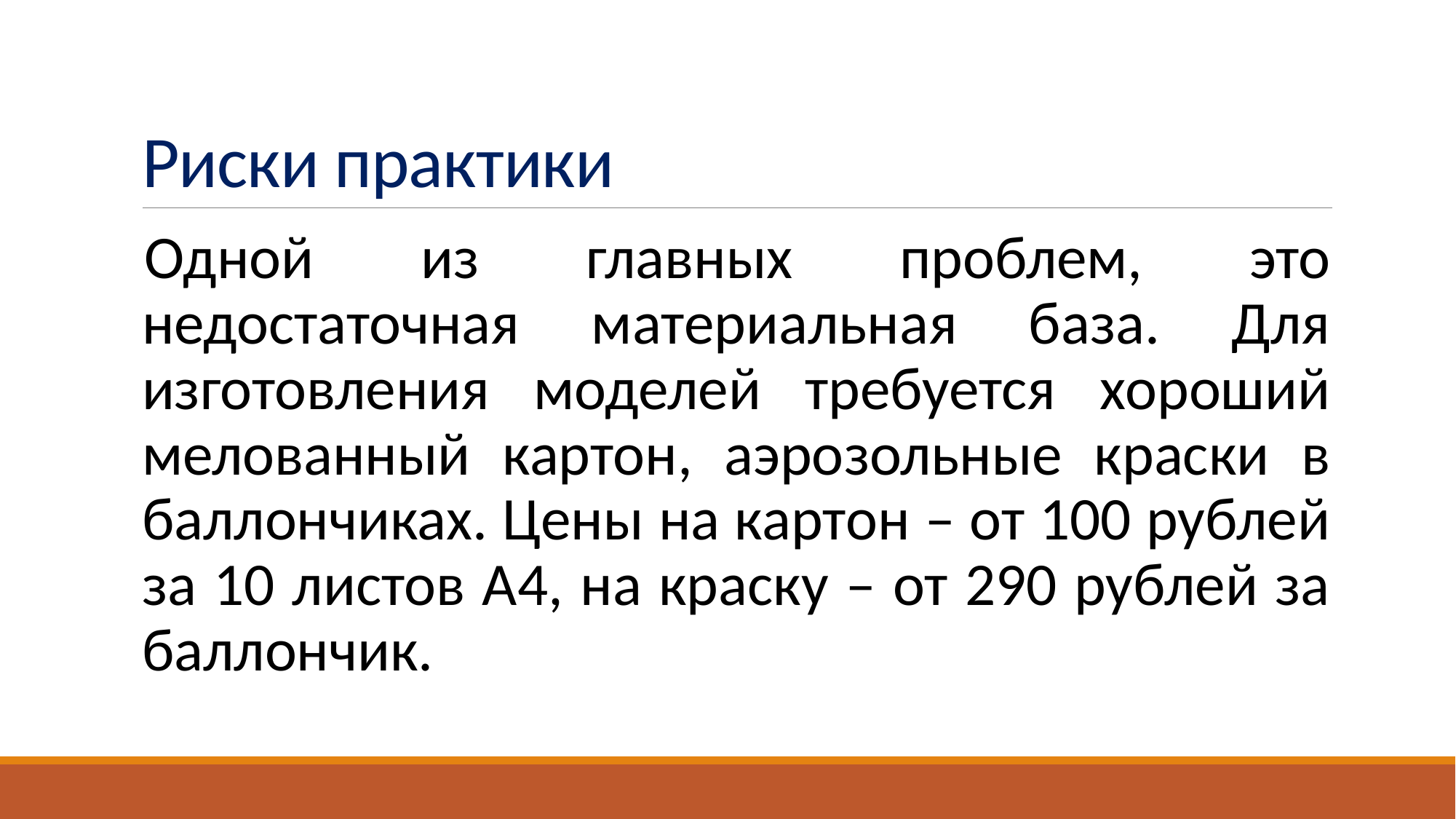

# Риски практики
Одной  из  главных  проблем,  это недостаточная  материальная  база.  Для изготовления моделей требуется хороший мелованный картон, аэрозольные краски в баллончиках. Цены на картон – от 100 рублей за 10 листов А4, на краску – от 290 рублей за баллончик.